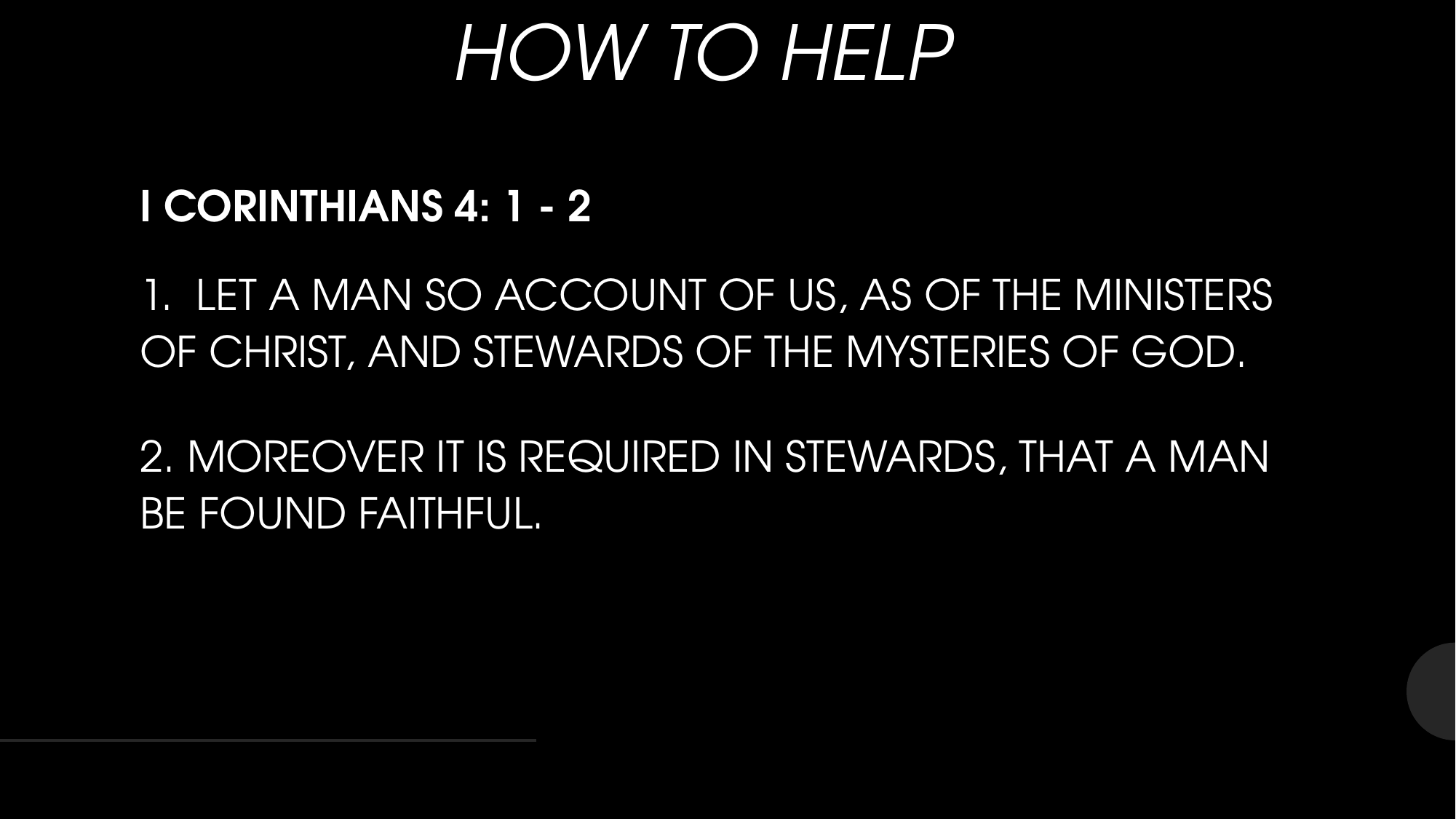

# HOW TO HELP
I CORINTHIANS 4: 1 - 2

1.  LET A MAN SO ACCOUNT OF US, AS OF THE MINISTERS OF CHRIST, AND STEWARDS OF THE MYSTERIES OF GOD.

2. MOREOVER IT IS REQUIRED IN STEWARDS, THAT A MAN BE FOUND FAITHFUL.